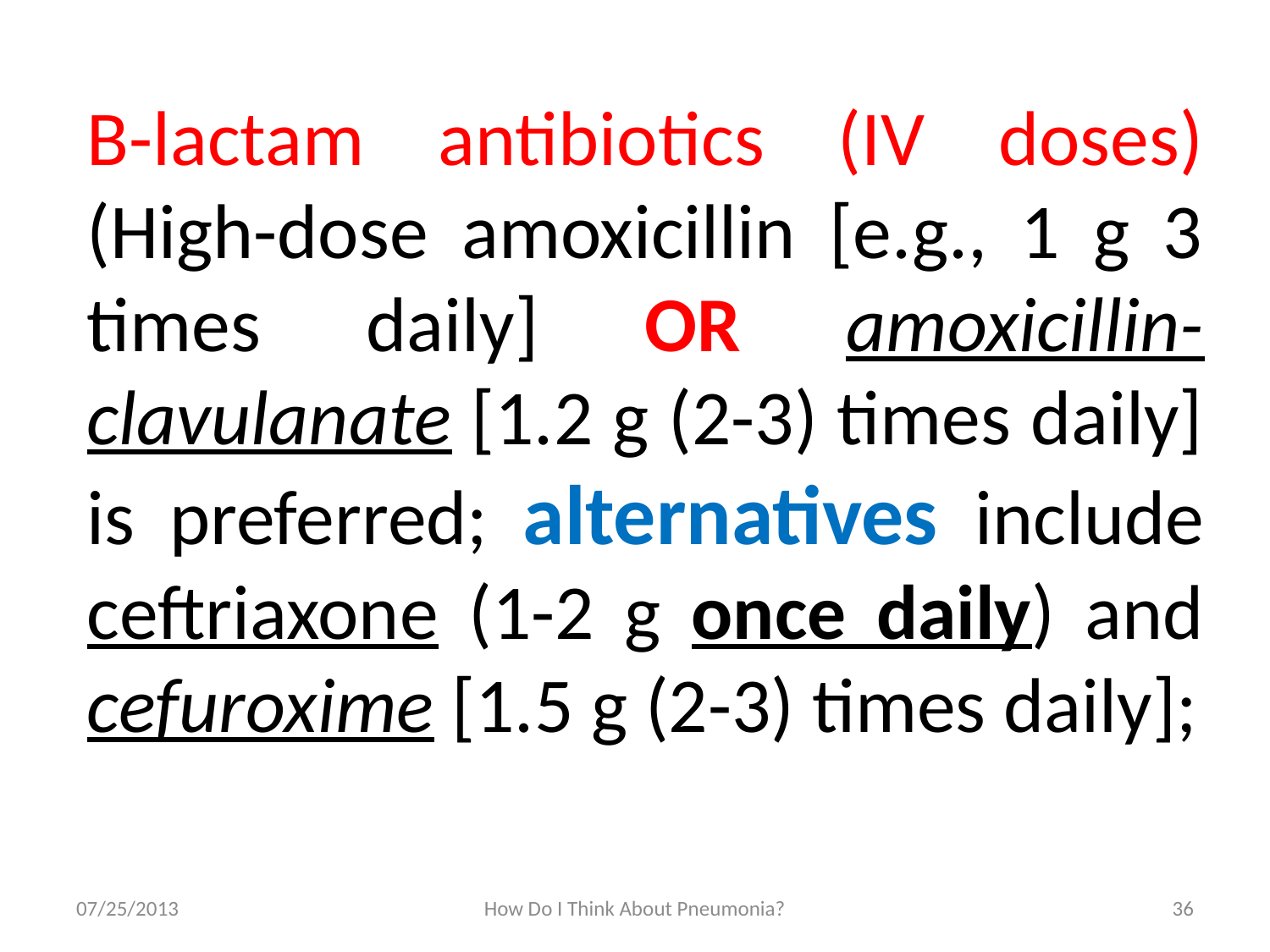

# B-lactam antibiotics (IV doses) (High-dose amoxicillin [e.g., 1 g 3 times daily] OR amoxicillin-clavulanate [1.2 g (2-3) times daily] is preferred; alternatives include ceftriaxone (1-2 g once daily) and cefuroxime [1.5 g (2-3) times daily];
07/25/2013
How Do I Think About Pneumonia?
36